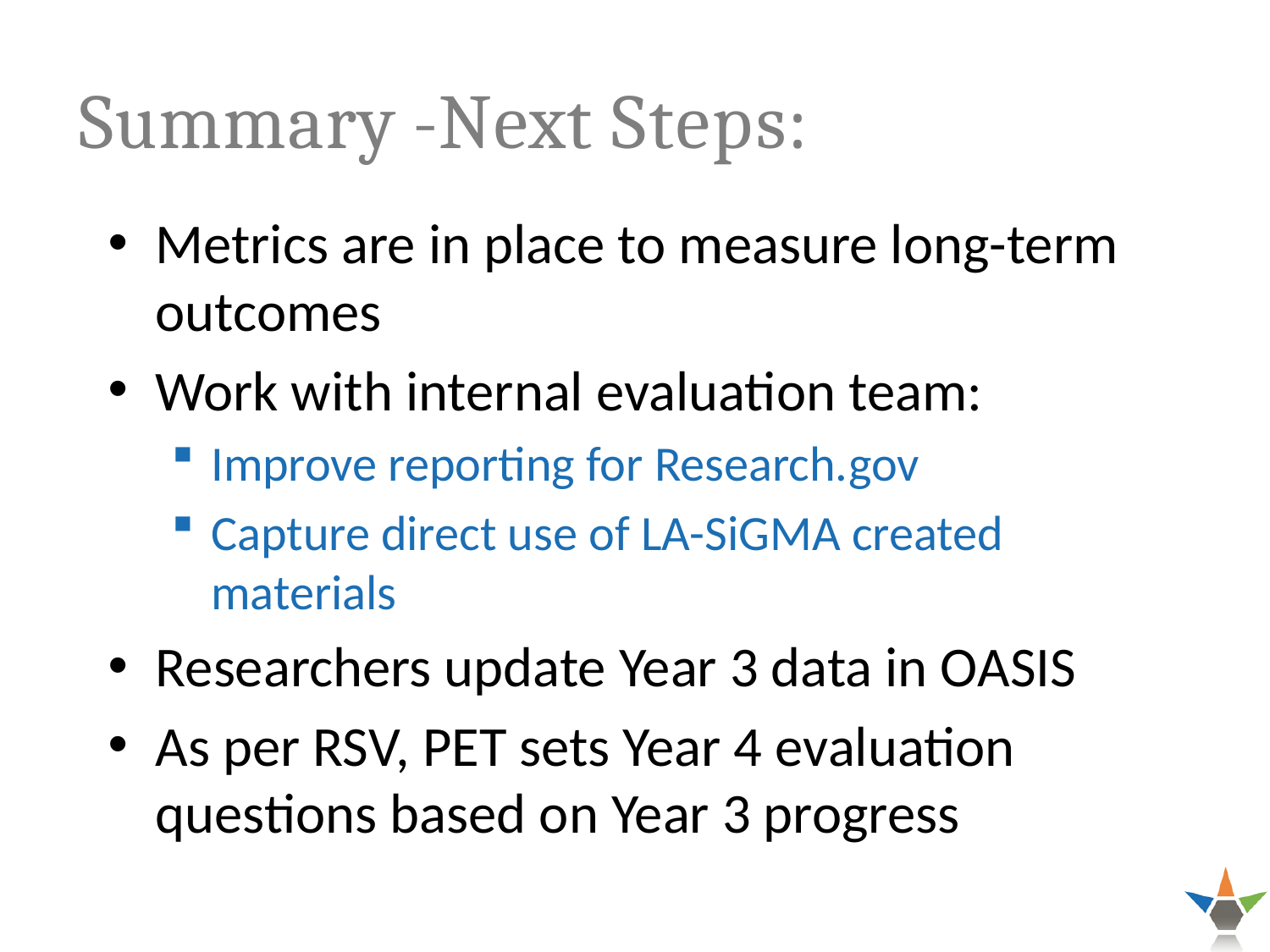

# Summary -Next Steps:
Metrics are in place to measure long-term outcomes
Work with internal evaluation team:
Improve reporting for Research.gov
Capture direct use of LA-SiGMA created materials
Researchers update Year 3 data in OASIS
As per RSV, PET sets Year 4 evaluation questions based on Year 3 progress